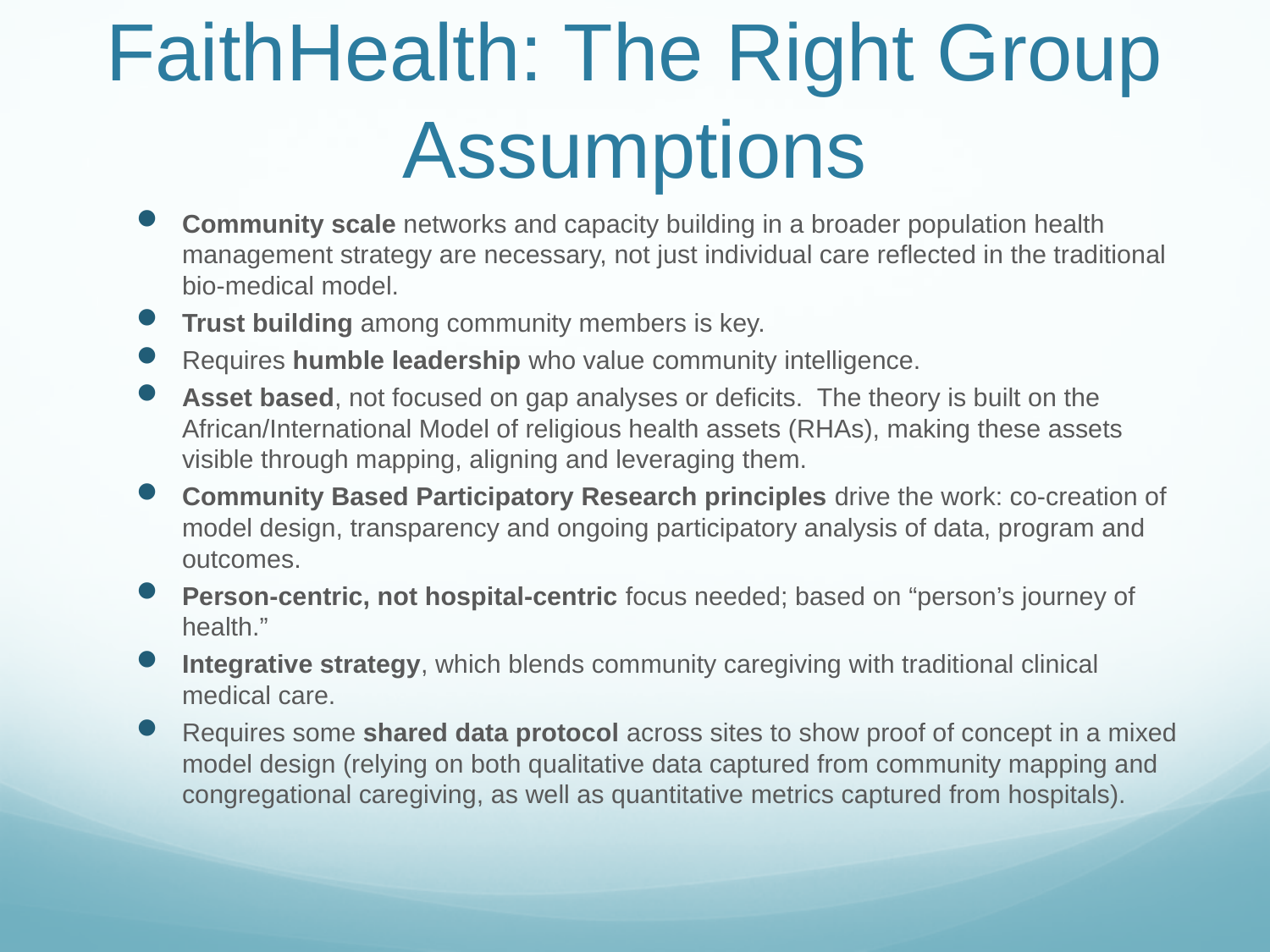

# FaithHealth: The Right Group Assumptions
Community scale networks and capacity building in a broader population health management strategy are necessary, not just individual care reflected in the traditional bio-medical model.
Trust building among community members is key.
Requires humble leadership who value community intelligence.
Asset based, not focused on gap analyses or deficits.  The theory is built on the African/International Model of religious health assets (RHAs), making these assets visible through mapping, aligning and leveraging them.
Community Based Participatory Research principles drive the work: co-creation of model design, transparency and ongoing participatory analysis of data, program and outcomes.
Person-centric, not hospital-centric focus needed; based on “person’s journey of health.”
Integrative strategy, which blends community caregiving with traditional clinical medical care.
Requires some shared data protocol across sites to show proof of concept in a mixed model design (relying on both qualitative data captured from community mapping and congregational caregiving, as well as quantitative metrics captured from hospitals).